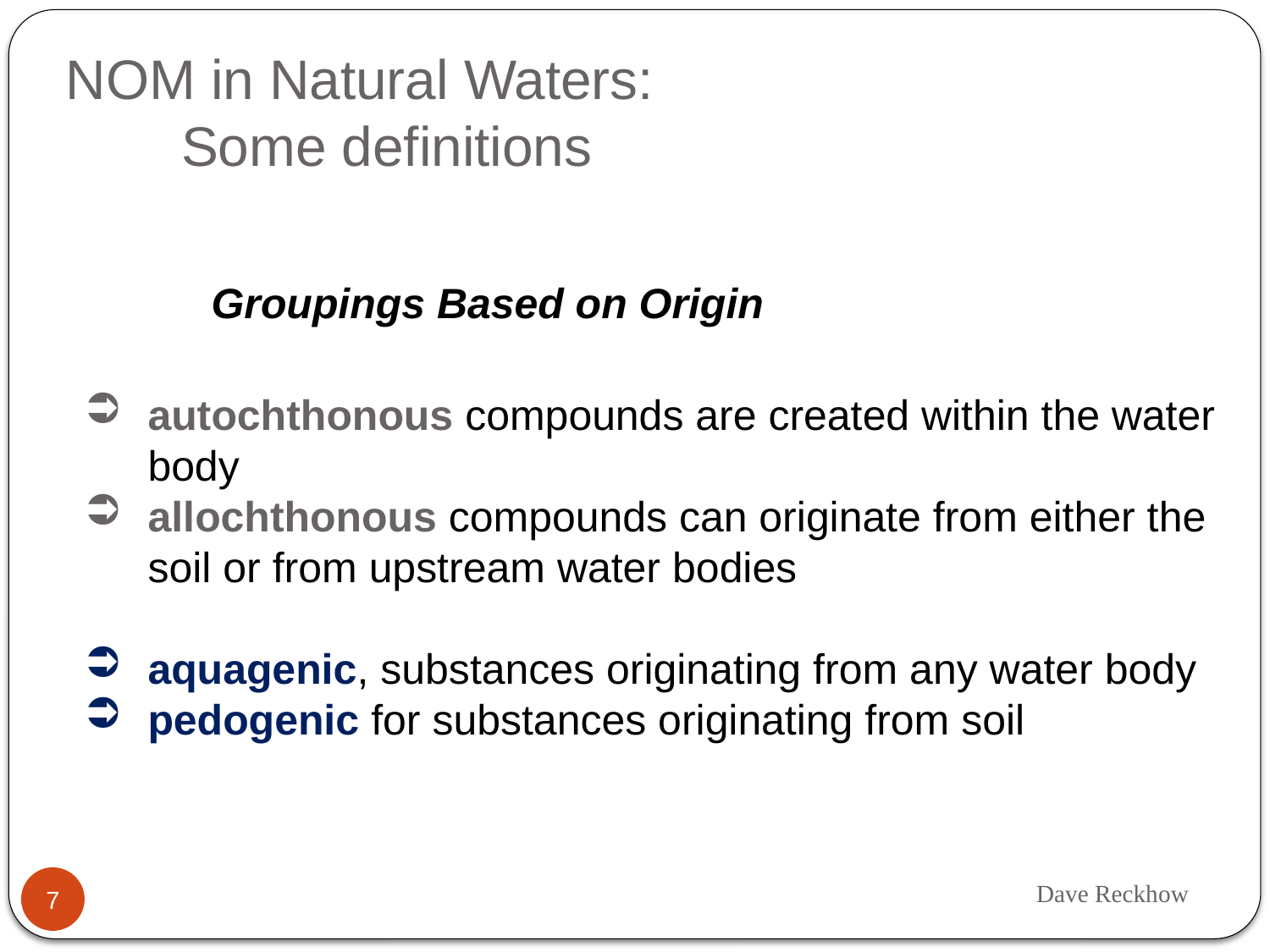

# NOM in Natural Waters: Some definitions
Groupings Based on Origin

autochthonous compounds are created within the water body
allochthonous compounds can originate from either the soil or from upstream water bodies

aquagenic, substances originating from any water body
pedogenic for substances originating from soil

Dave Reckhow
7
7